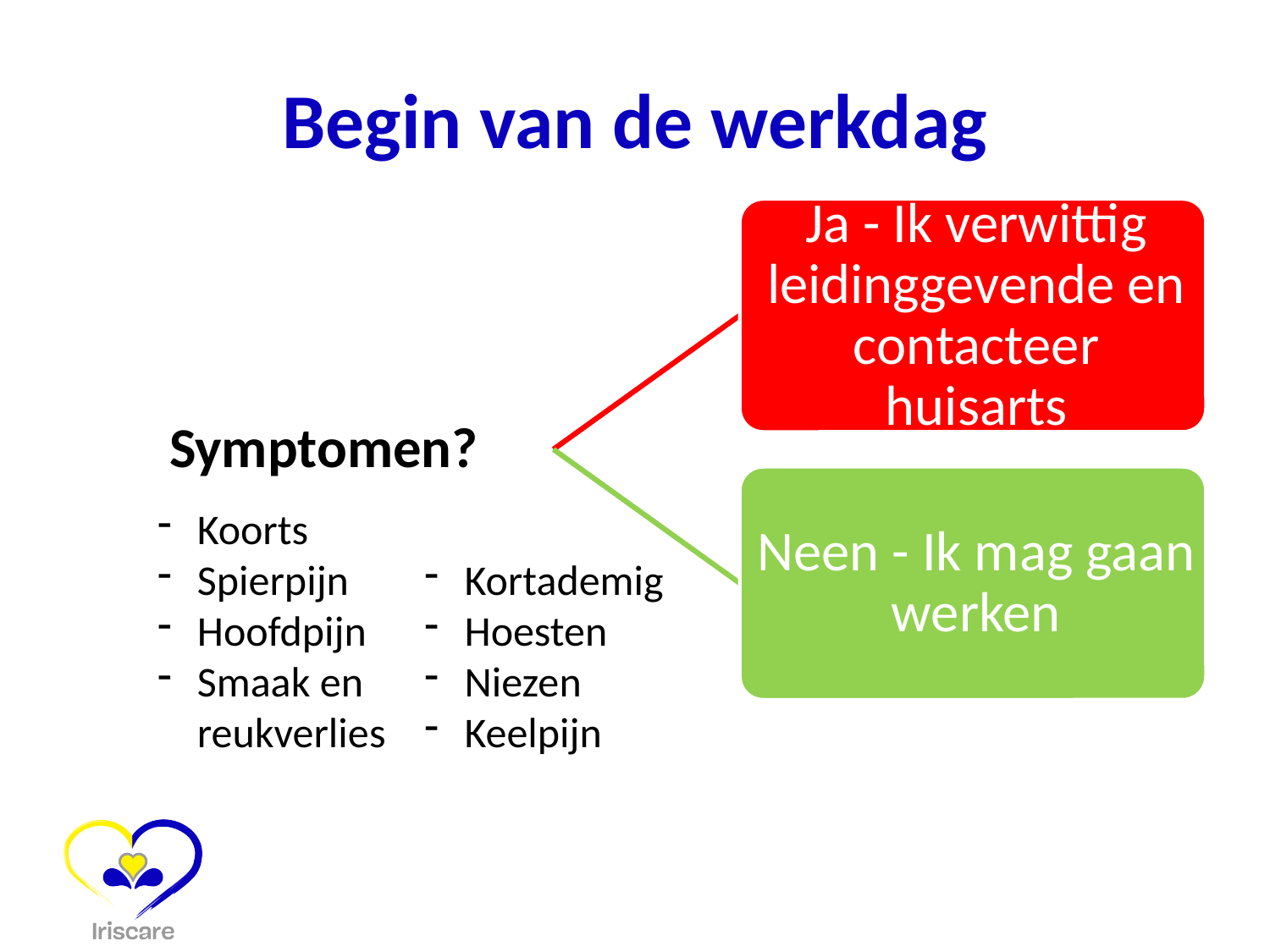

# Begin van de werkdag
Symptomen?

Ja - Ik verwittig leidinggevende en contacteer huisarts

Neen - Ik mag gaan werken
Koorts
Spierpijn
Hoofdpijn
Smaak en reukverlies

Kortademig
Hoesten
Niezen
Keelpijn